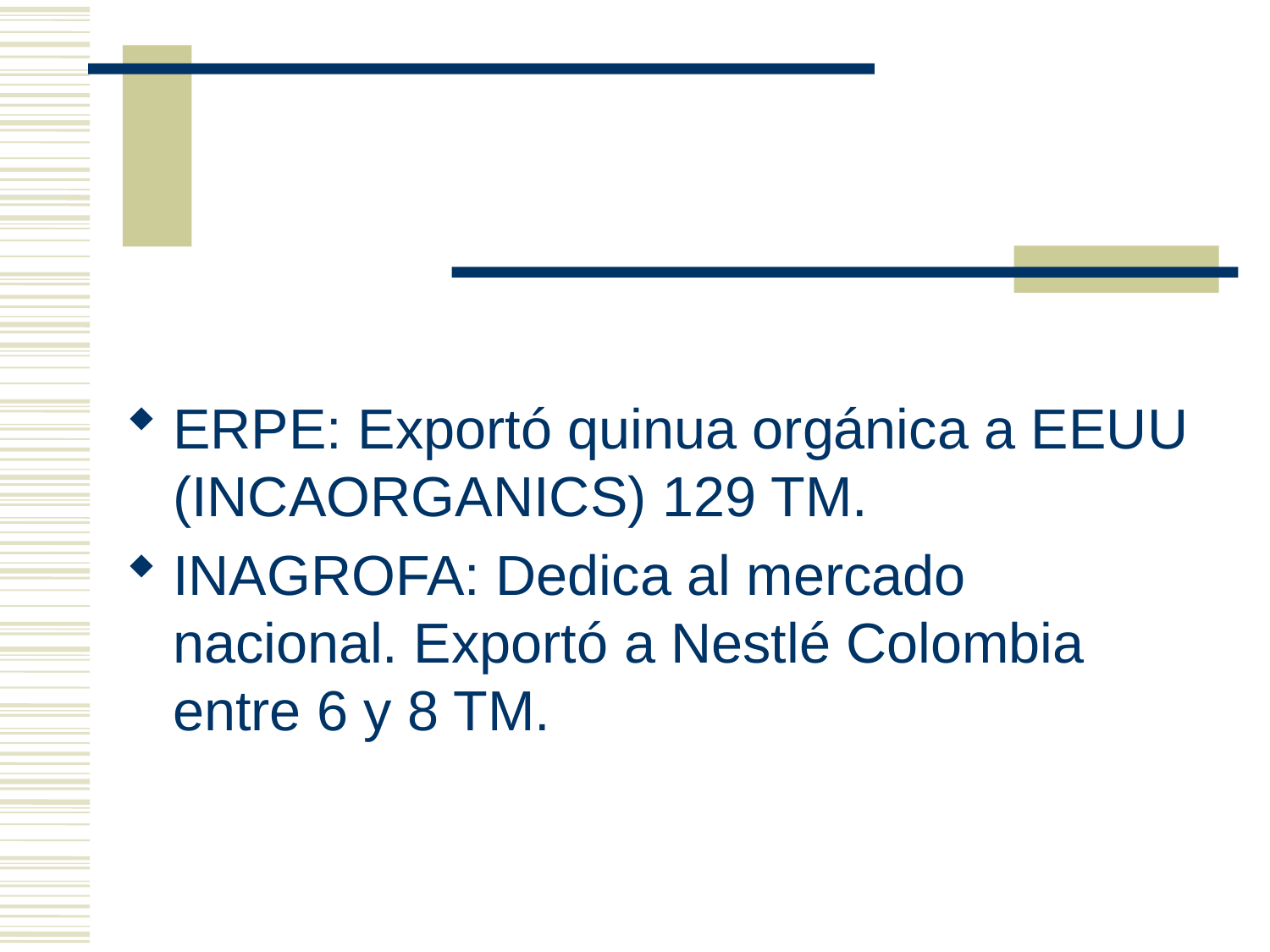

#

ERPE: Exportó quinua orgánica a EEUU (INCAORGANICS) 129 TM.
INAGROFA: Dedica al mercado nacional. Exportó a Nestlé Colombia entre 6 y 8 TM.